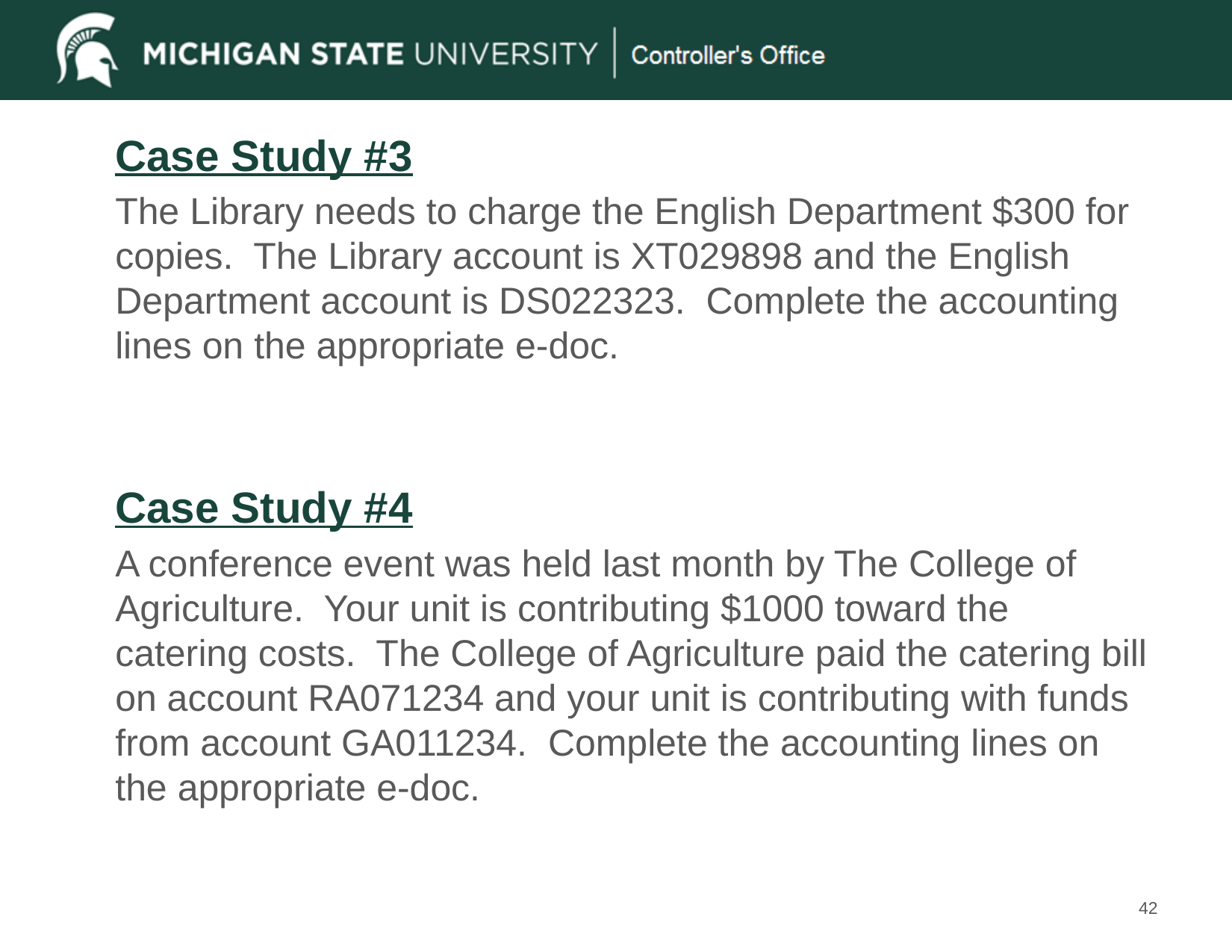

Case Study #3
The Library needs to charge the English Department $300 for copies.  The Library account is XT029898 and the English Department account is DS022323.  Complete the accounting lines on the appropriate e-doc.

Case Study #4
A conference event was held last month by The College of Agriculture.  Your unit is contributing $1000 toward the catering costs.  The College of Agriculture paid the catering bill on account RA071234 and your unit is contributing with funds from account GA011234.  Complete the accounting lines on the appropriate e-doc.
42